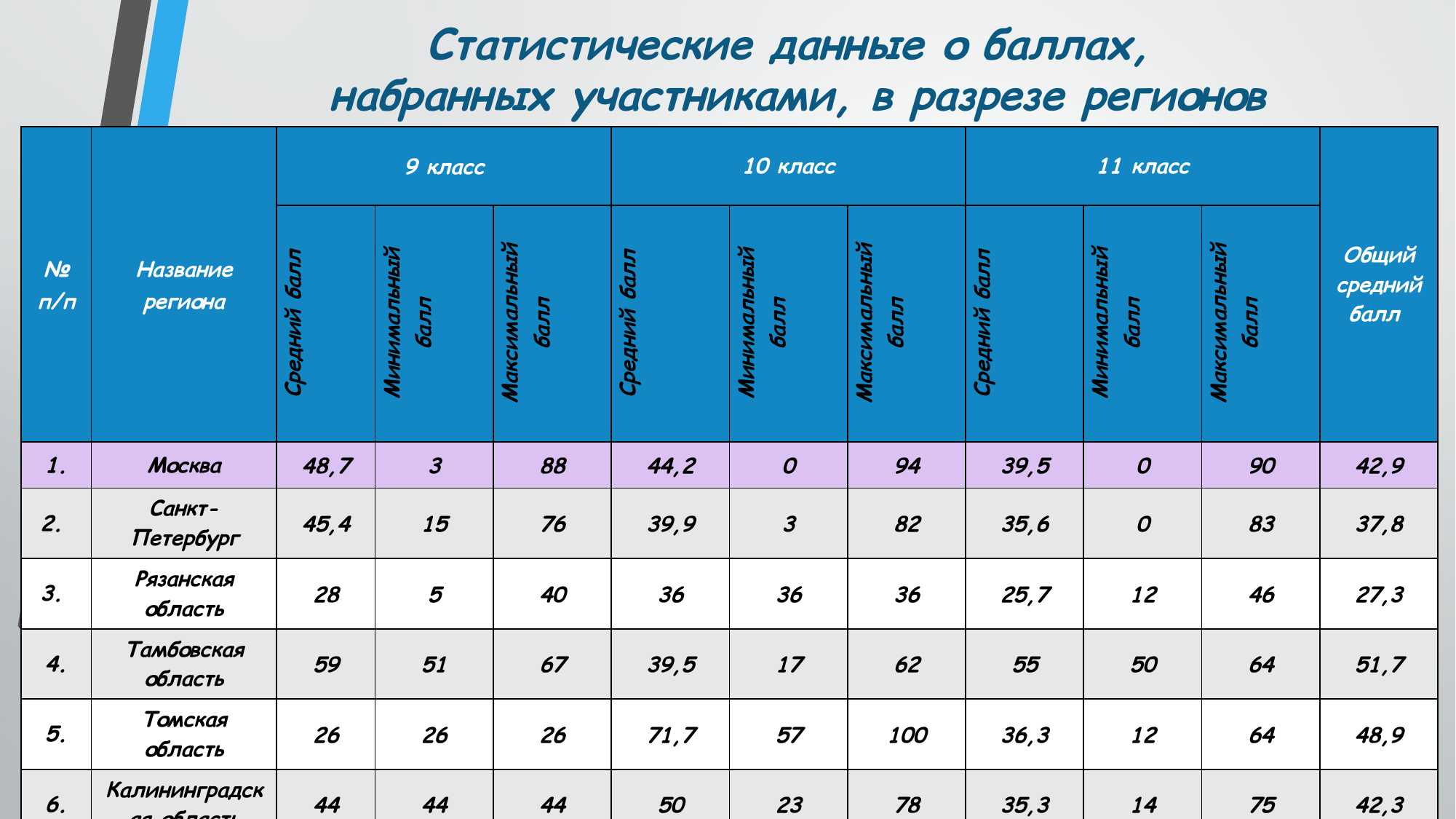

# Статистические данные о баллах, набранных участниками, в разрезе регионов
| № п/п | Название региона | 9 класс |  |  | 10 класс |  |  | 11 класс |  |  | Общий средний балл |
| --- | --- | --- | --- | --- | --- | --- | --- | --- | --- | --- | --- |
|  |  | Средний балл | Минимальный балл | Максимальный балл | Средний балл | Минимальный балл | Максимальный балл | Средний балл | Минимальный балл | Максимальный балл |  |
| 1. | Москва | 48,7 | 3 | 88 | 44,2 | 0 | 94 | 39,5 | 0 | 90 | 42,9 |
| 2. | Санкт-Петербург | 45,4 | 15 | 76 | 39,9 | 3 | 82 | 35,6 | 0 | 83 | 37,8 |
| 3. | Рязанская область | 28 | 5 | 40 | 36 | 36 | 36 | 25,7 | 12 | 46 | 27,3 |
| 4. | Тамбовская область | 59 | 51 | 67 | 39,5 | 17 | 62 | 55 | 50 | 64 | 51,7 |
| 5. | Томская область | 26 | 26 | 26 | 71,7 | 57 | 100 | 36,3 | 12 | 64 | 48,9 |
| 6. | Калининградская область | 44 | 44 | 44 | 50 | 23 | 78 | 35,3 | 14 | 75 | 42,3 |
| 7. | Приморский край | 61,7 | 33 | 79 | 41,7 | 37 | 51 | 32,8 | 12 | 57 | 43,1 |